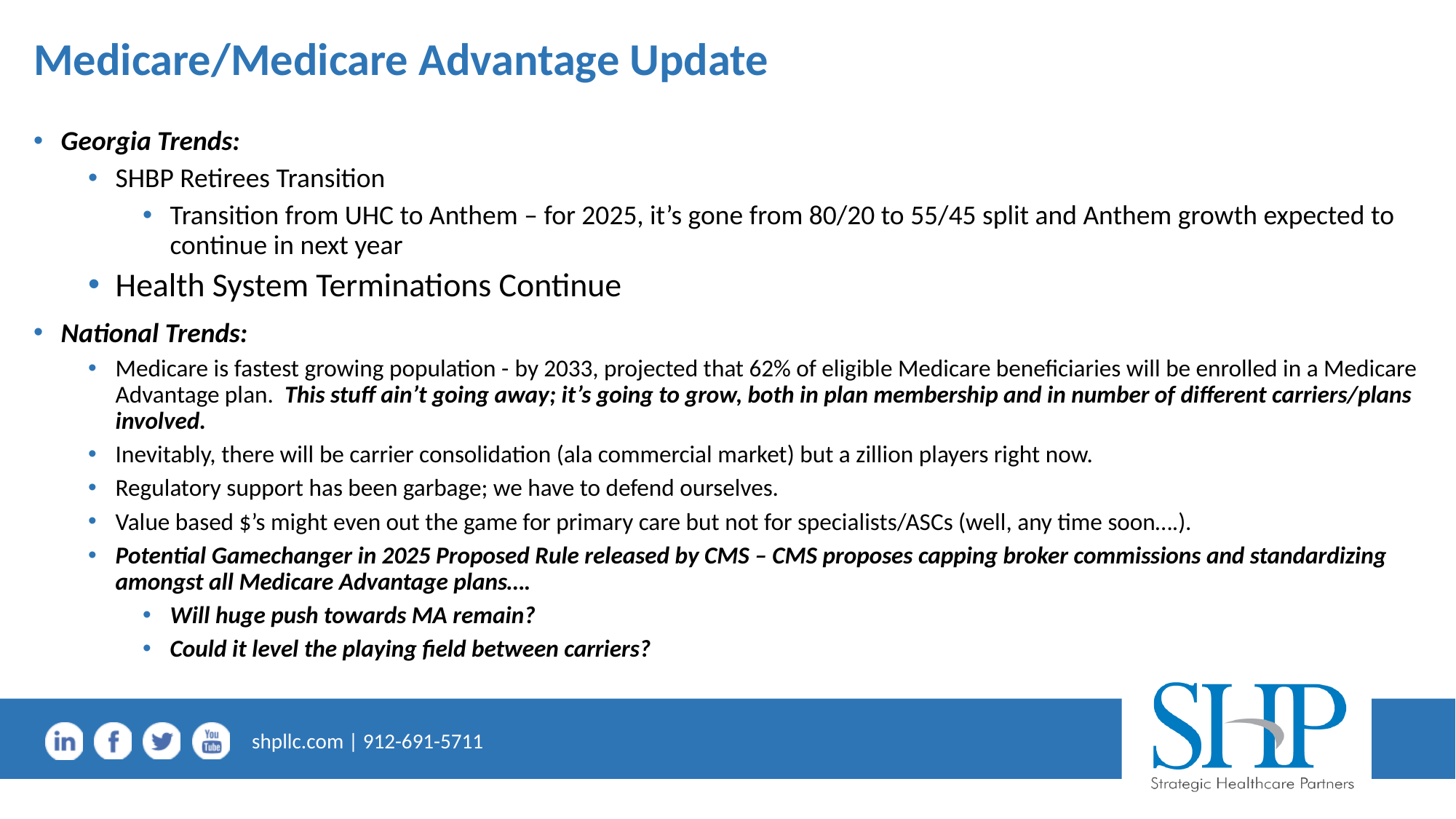

# Medicare/Medicare Advantage Update
Georgia Trends:
SHBP Retirees Transition
Transition from UHC to Anthem – for 2025, it’s gone from 80/20 to 55/45 split and Anthem growth expected to continue in next year
Health System Terminations Continue
National Trends:
Medicare is fastest growing population - by 2033, projected that 62% of eligible Medicare beneficiaries will be enrolled in a Medicare Advantage plan.  This stuff ain’t going away; it’s going to grow, both in plan membership and in number of different carriers/plans involved.
Inevitably, there will be carrier consolidation (ala commercial market) but a zillion players right now.
Regulatory support has been garbage; we have to defend ourselves.
Value based $’s might even out the game for primary care but not for specialists/ASCs (well, any time soon….).
Potential Gamechanger in 2025 Proposed Rule released by CMS – CMS proposes capping broker commissions and standardizing amongst all Medicare Advantage plans….
Will huge push towards MA remain?
Could it level the playing field between carriers?